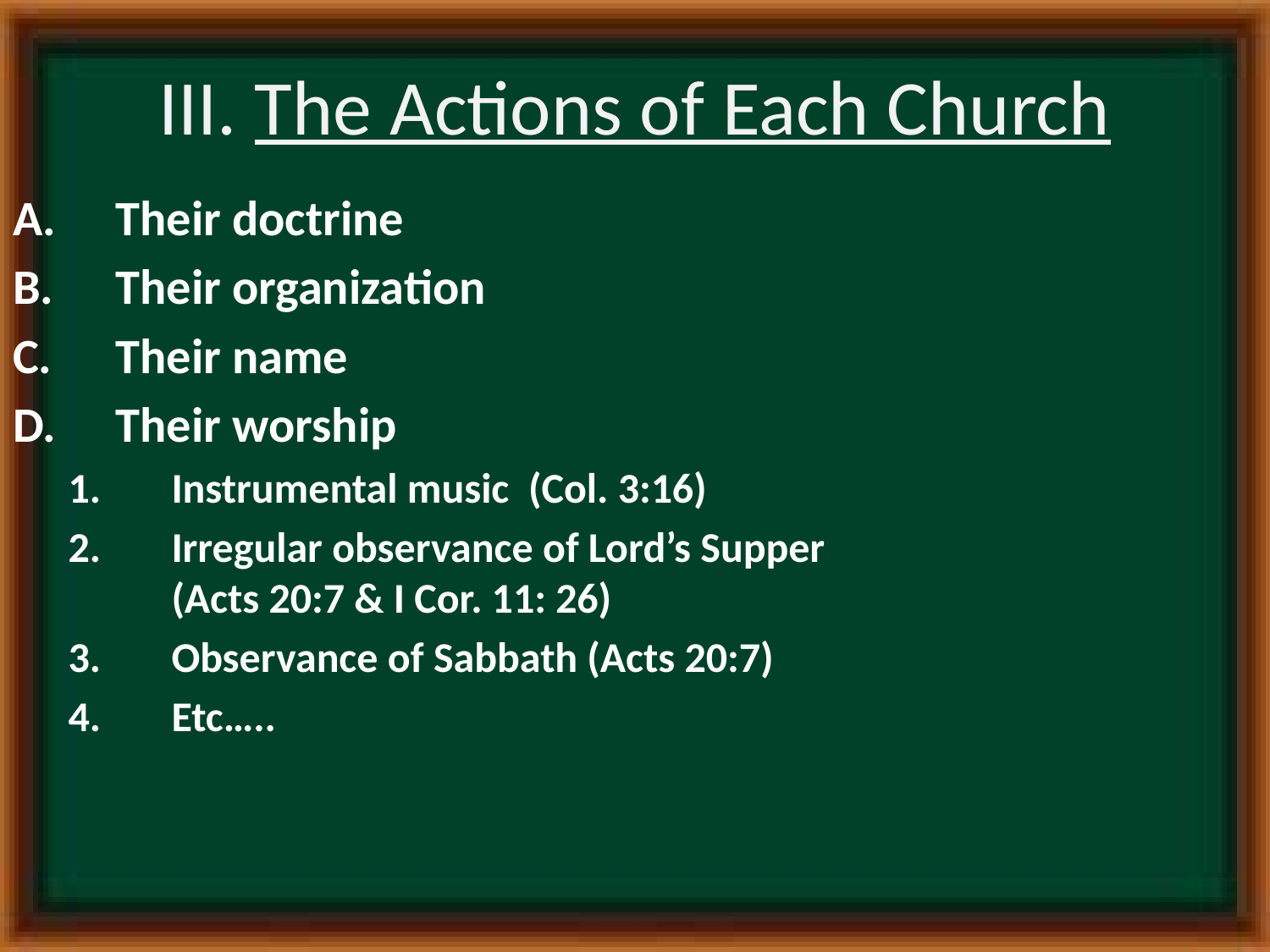

# III. The Actions of Each Church
Their doctrine
Their organization
Their name
Their worship
Instrumental music  (Col. 3:16)
Irregular observance of Lord’s Supper                                     (Acts 20:7 & I Cor. 11: 26)
Observance of Sabbath (Acts 20:7)
Etc…..